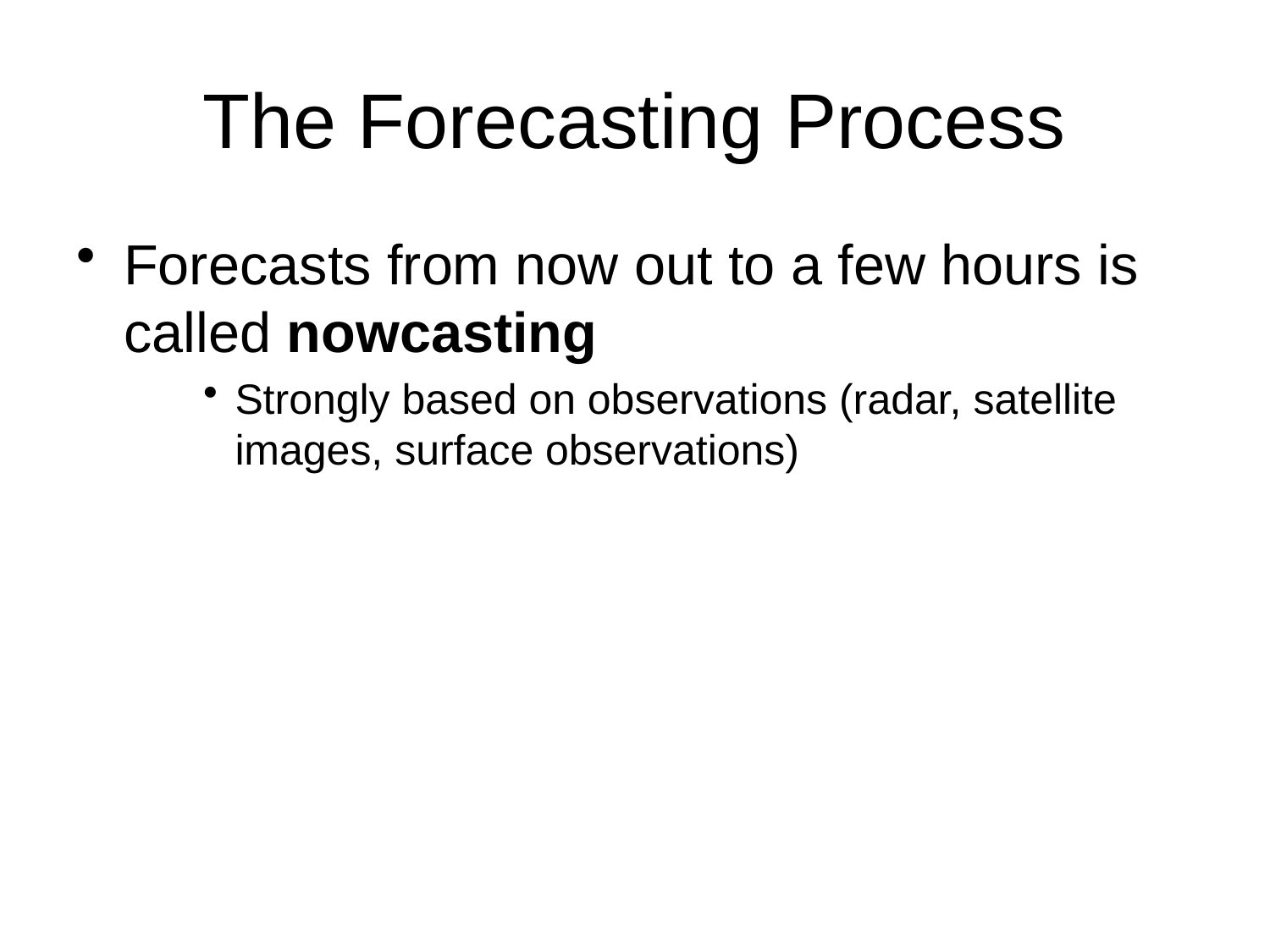

# The Forecasting Process
Forecasts from now out to a few hours is called nowcasting
Strongly based on observations (radar, satellite images, surface observations)